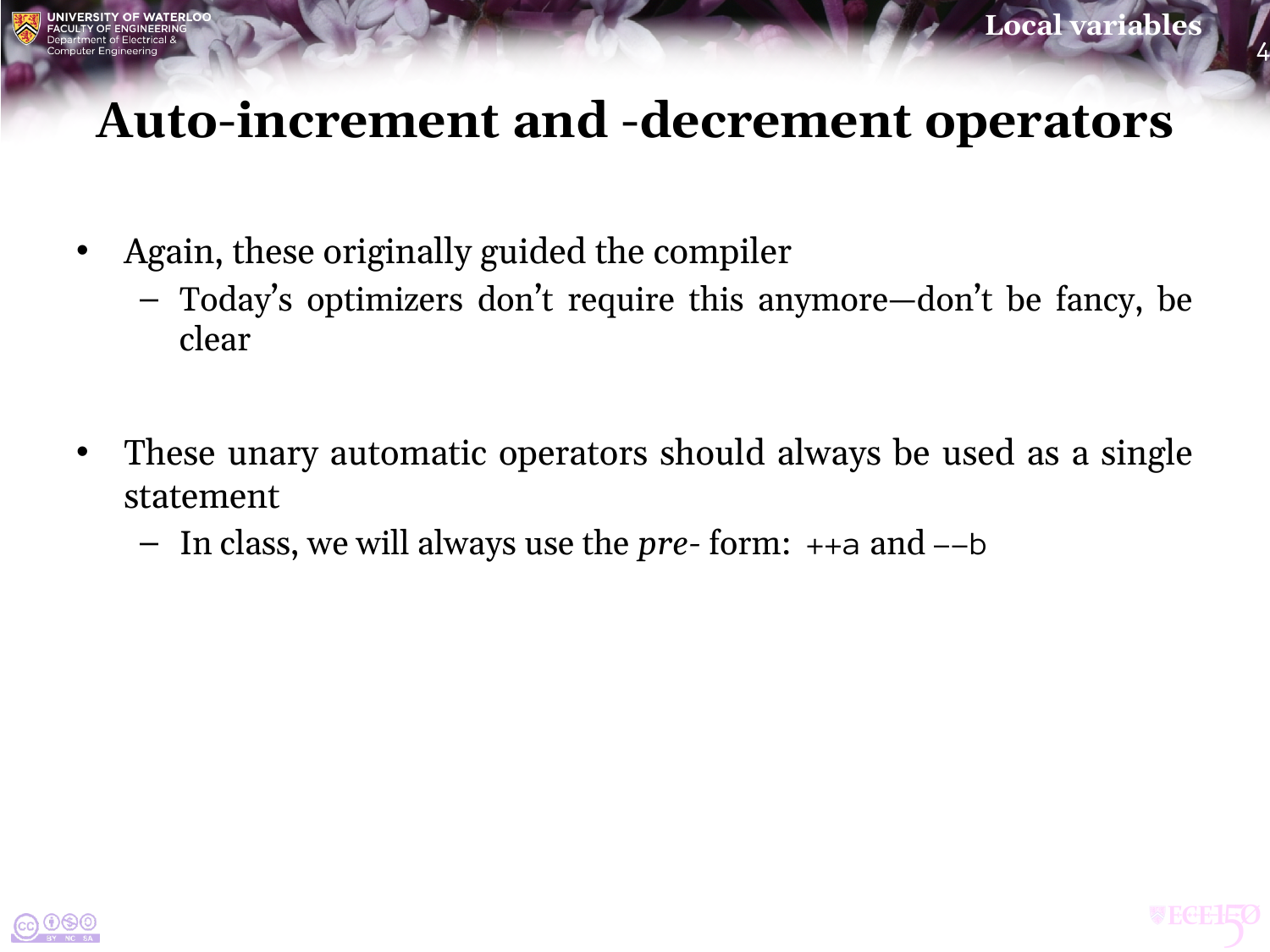

# Auto-increment and -decrement operators
Again, these originally guided the compiler
Today’s optimizers don’t require this anymore—don’t be fancy, be clear

These unary automatic operators should always be used as a single statement
In class, we will always use the pre- form:  ++a and --b